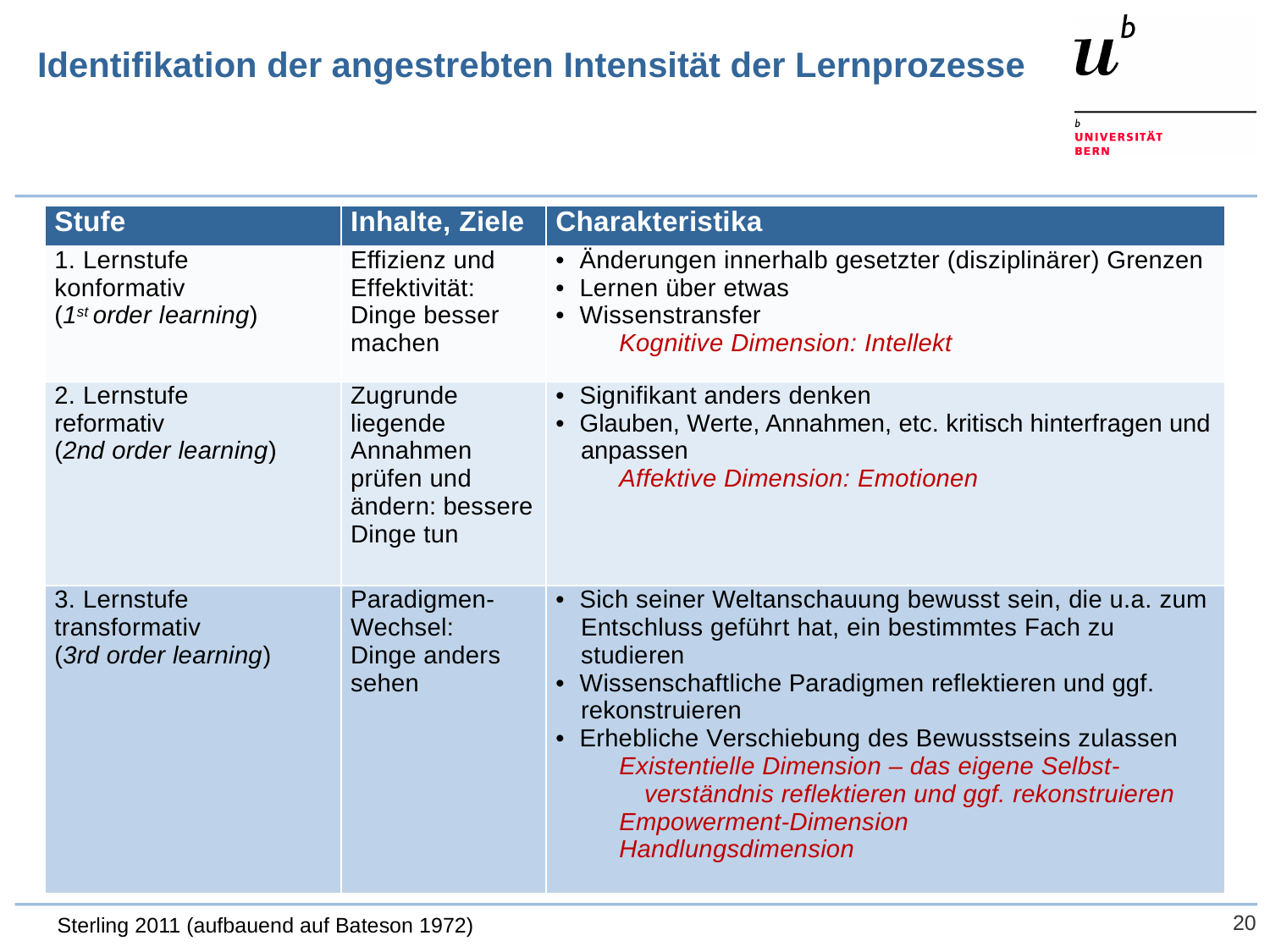

Identifikation der angestrebten Intensität der Lernprozesse
| Stufe | Inhalte, Ziele | Charakteristika |
| --- | --- | --- |
| 1. Lernstufe konformativ (1st order learning) | Effizienz und Effektivität: Dinge besser machen | • Änderungen innerhalb gesetzter (disziplinärer) Grenzen • Lernen über etwas • Wissenstransfer Kognitive Dimension: Intellekt |
| 2. Lernstufe reformativ (2nd order learning) | Zugrunde liegende Annahmen prüfen und ändern: bessere Dinge tun | • Signifikant anders denken • Glauben, Werte, Annahmen, etc. kritisch hinterfragen und anpassen Affektive Dimension: Emotionen |
| 3. Lernstufe transformativ (3rd order learning) | Paradigmen- Wechsel: Dinge anders sehen | • Sich seiner Weltanschauung bewusst sein, die u.a. zum Entschluss geführt hat, ein bestimmtes Fach zu studieren • Wissenschaftliche Paradigmen reflektieren und ggf. rekonstruieren • Erhebliche Verschiebung des Bewusstseins zulassen Existentielle Dimension – das eigene Selbst-verständnis reflektieren und ggf. rekonstruieren Empowerment-Dimension Handlungsdimension |
Sterling 2011 (aufbauend auf Bateson 1972)
20